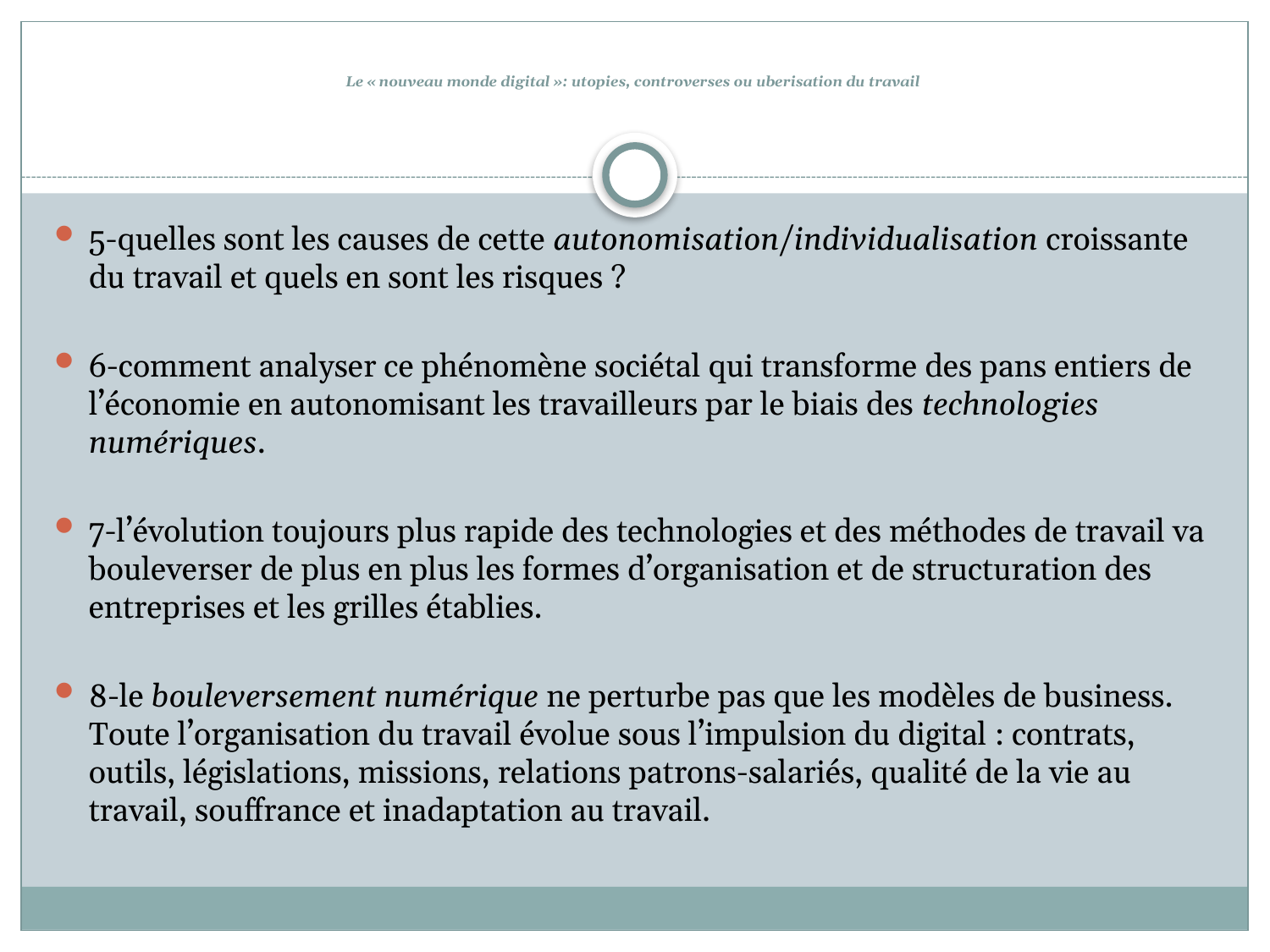

# Le « nouveau monde digital »: utopies, controverses ou uberisation du travail
5-quelles sont les causes de cette autonomisation/individualisation croissante du travail et quels en sont les risques ?

6-comment analyser ce phénomène sociétal qui transforme des pans entiers de l’économie en autonomisant les travailleurs par le biais des technologies numériques.

7-l’évolution toujours plus rapide des technologies et des méthodes de travail va bouleverser de plus en plus les formes d’organisation et de structuration des entreprises et les grilles établies.

8-le bouleversement numérique ne perturbe pas que les modèles de business. Toute l’organisation du travail évolue sous l’impulsion du digital : contrats, outils, législations, missions, relations patrons-salariés, qualité de la vie au travail, souffrance et inadaptation au travail.